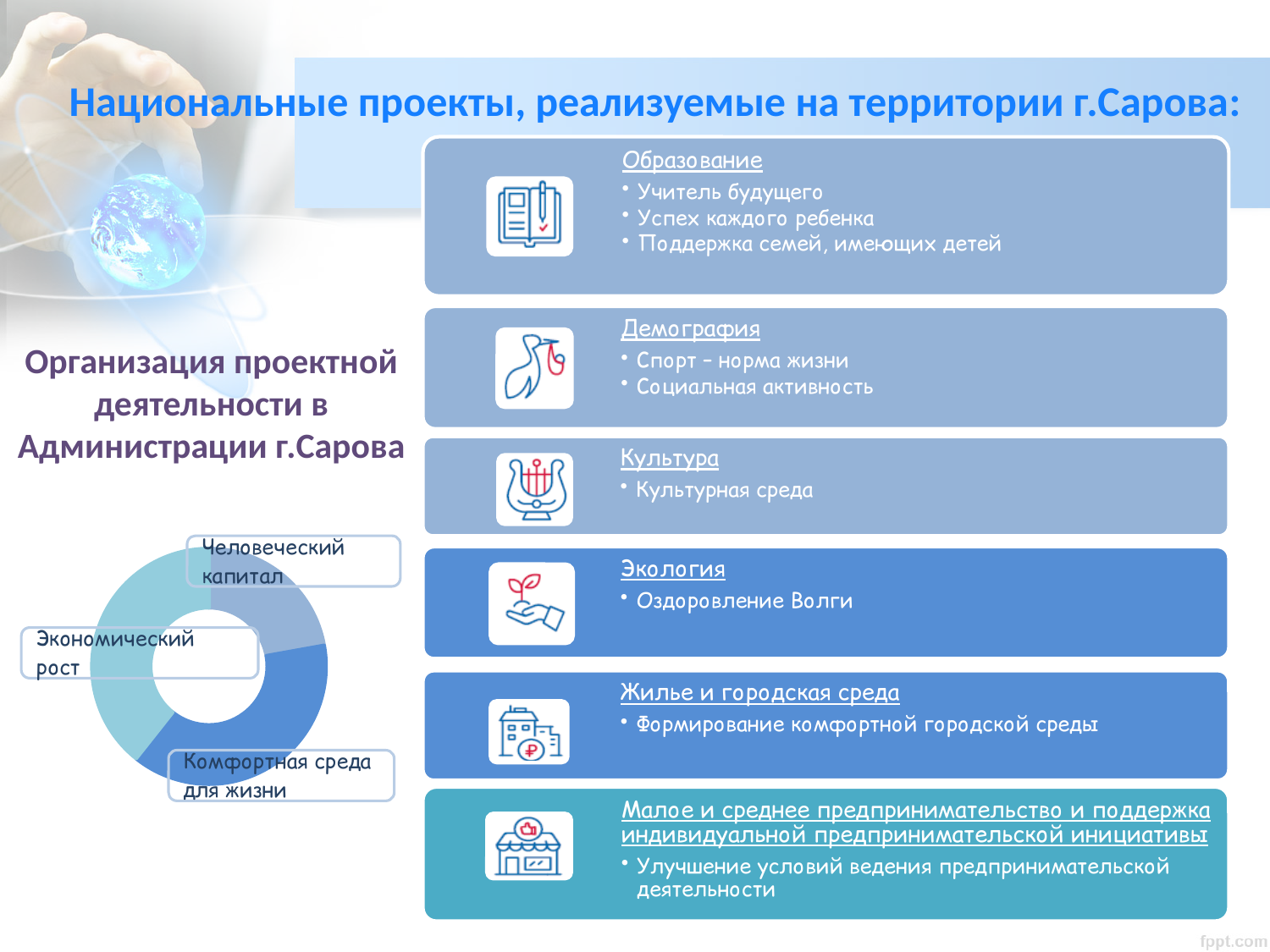

Национальные проекты, реализуемые на территории г.Сарова:
Образование
Учитель будущего
Успех каждого ребенка
Поддержка семей, имеющих детей
Демография
Спорт – норма жизни
Социальная активность
Культура
Культурная среда
Экология
Оздоровление Волги
Жилье и городская среда
Формирование комфортной городской среды
Малое и среднее предпринимательство и поддержка индивидуальной предпринимательской инициативы
Улучшение условий ведения предпринимательской деятельности

# Организация проектной деятельности в Администрации г.Сарова

### Chart

| Category | Столбец1 |
|---|---|
| Человеческий капитал | 5.7 |
| Комфортная среда для жизни | 9.9 |
| Экономический рост | 10.1 |